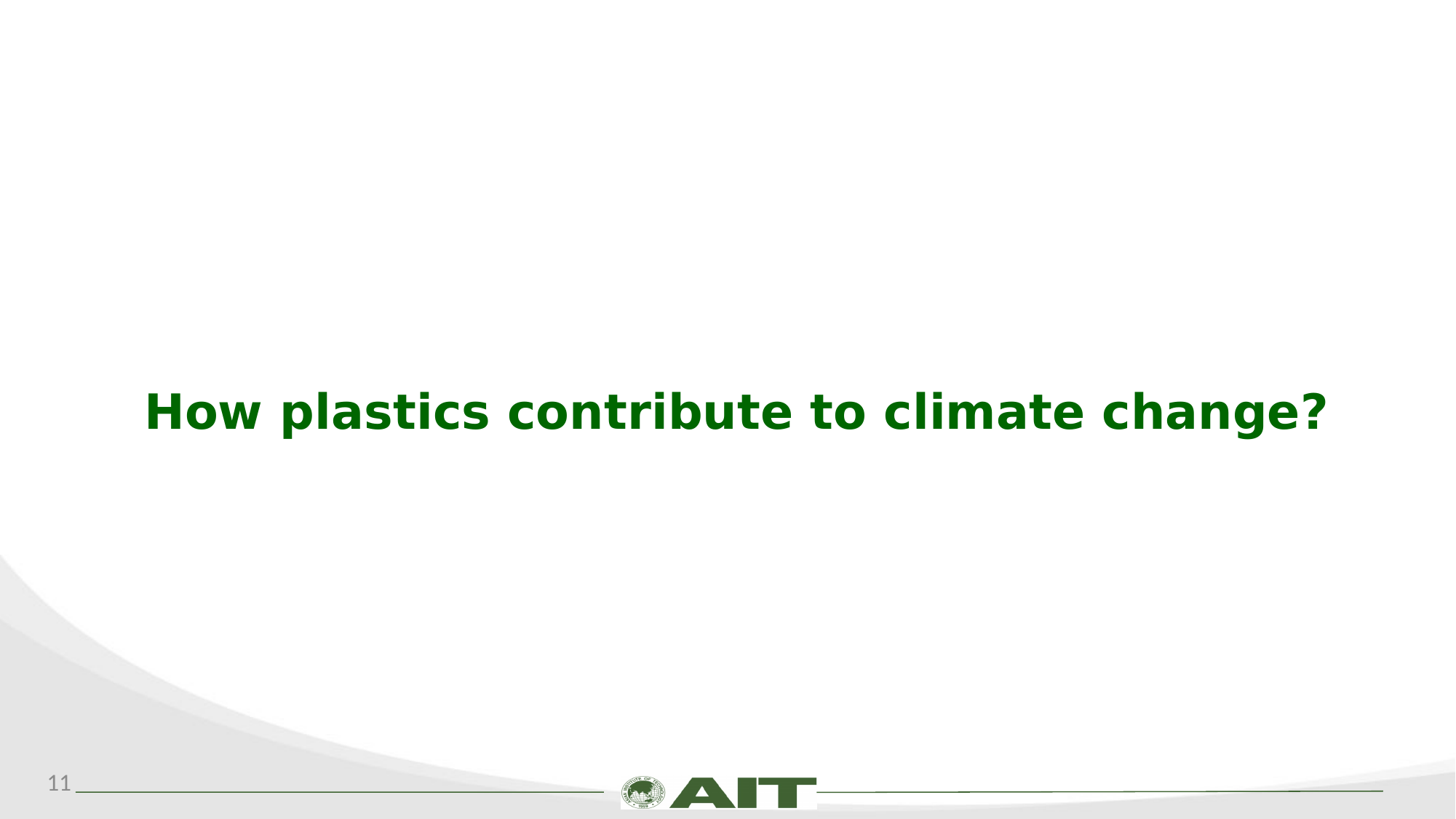

# How plastics contribute to climate change?
11